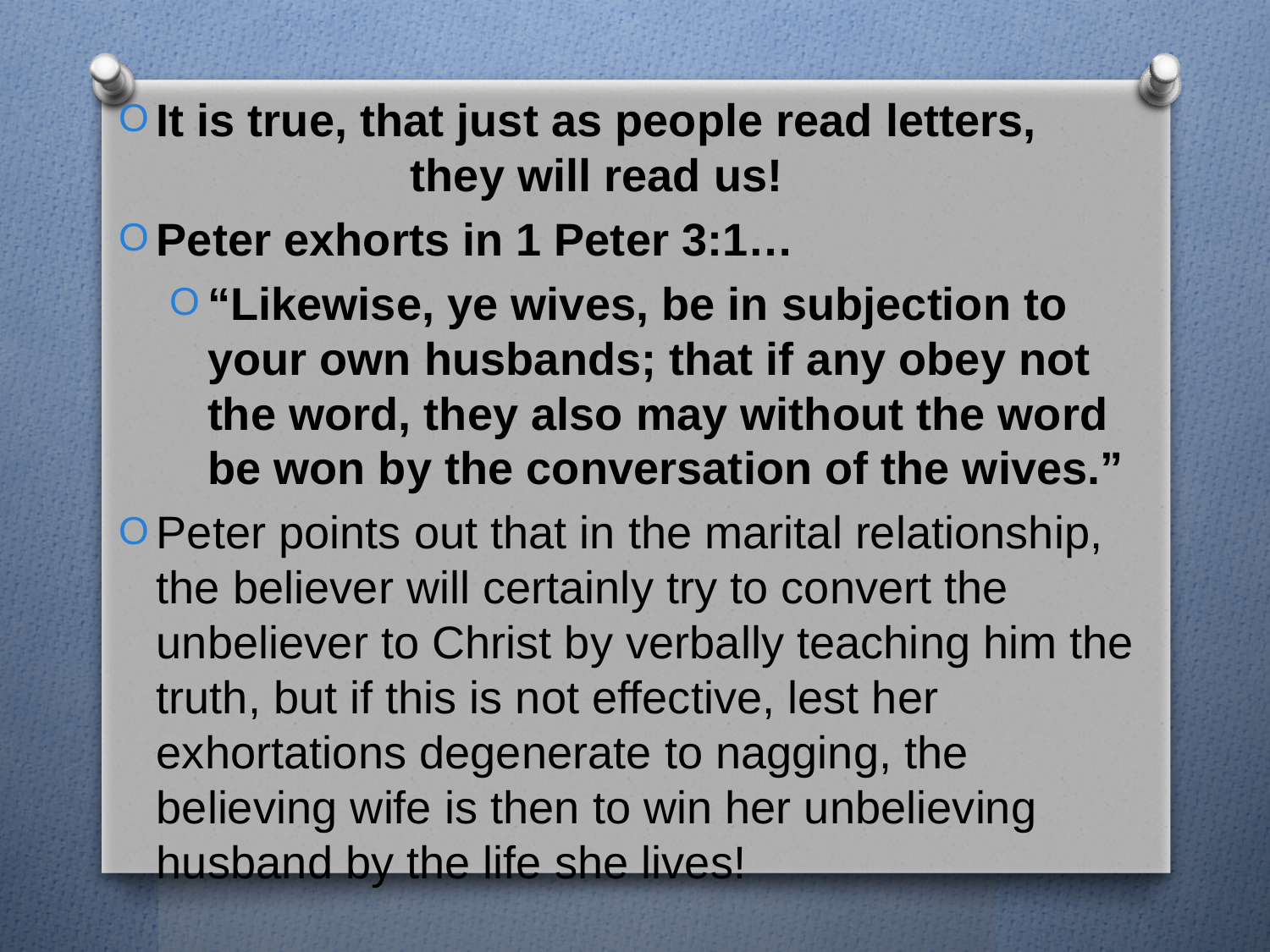

It is true, that just as people read letters, 		they will read us!
Peter exhorts in 1 Peter 3:1…
“Likewise, ye wives, be in subjection to your own husbands; that if any obey not the word, they also may without the word be won by the conversation of the wives.”
Peter points out that in the marital relationship, the believer will certainly try to convert the unbeliever to Christ by verbally teaching him the truth, but if this is not effective, lest her exhortations degenerate to nagging, the believing wife is then to win her unbelieving husband by the life she lives!